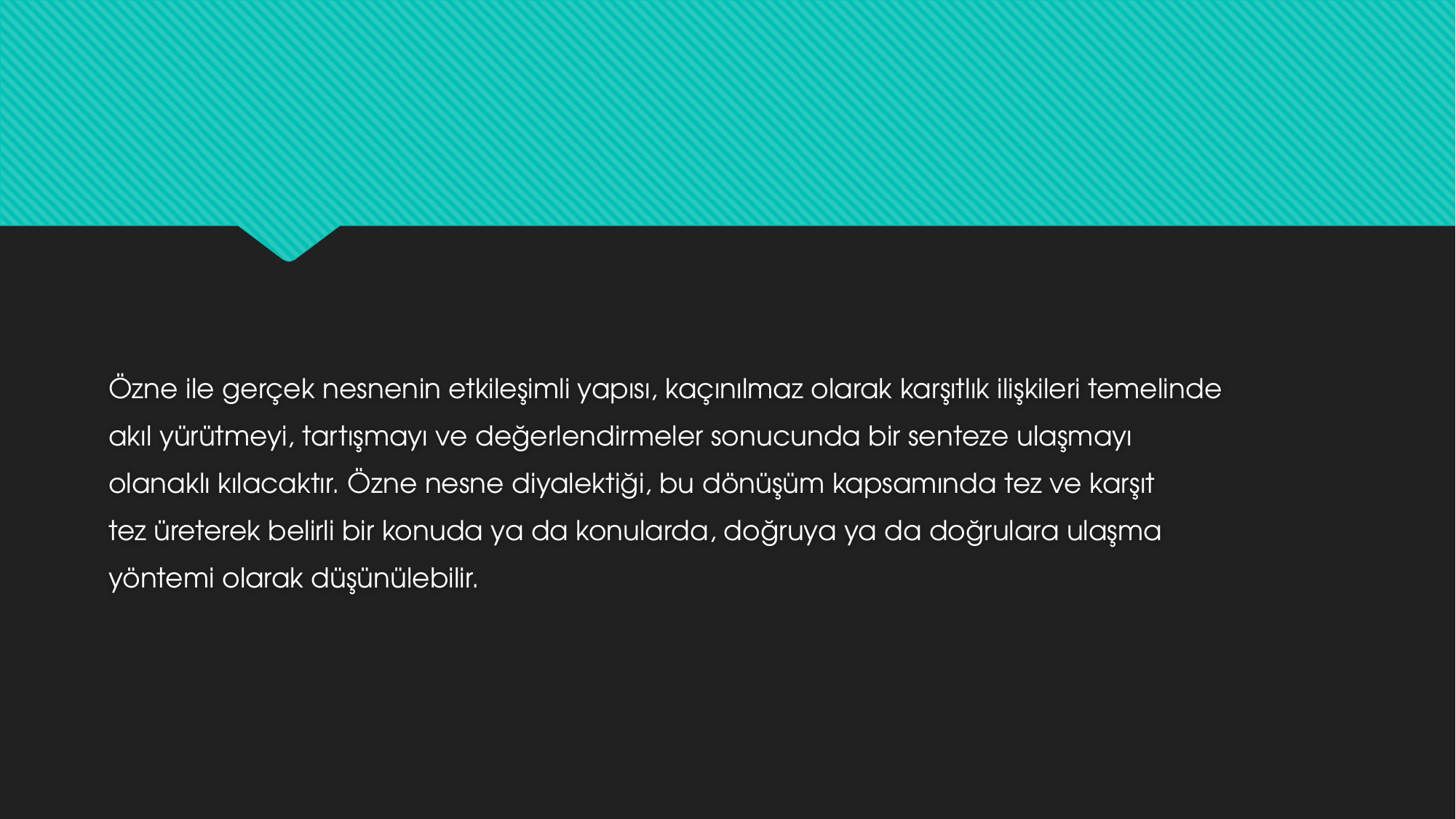

#
Özne ile gerçek nesnenin etkileşimli yapısı, kaçınılmaz olarak karşıtlık ilişkileri temelinde
akıl yürütmeyi, tartışmayı ve değerlendirmeler sonucunda bir senteze ulaşmayı
olanaklı kılacaktır. Özne nesne diyalektiği, bu dönüşüm kapsamında tez ve karşıt
tez üreterek belirli bir konuda ya da konularda, doğruya ya da doğrulara ulaşma
yöntemi olarak düşünülebilir.